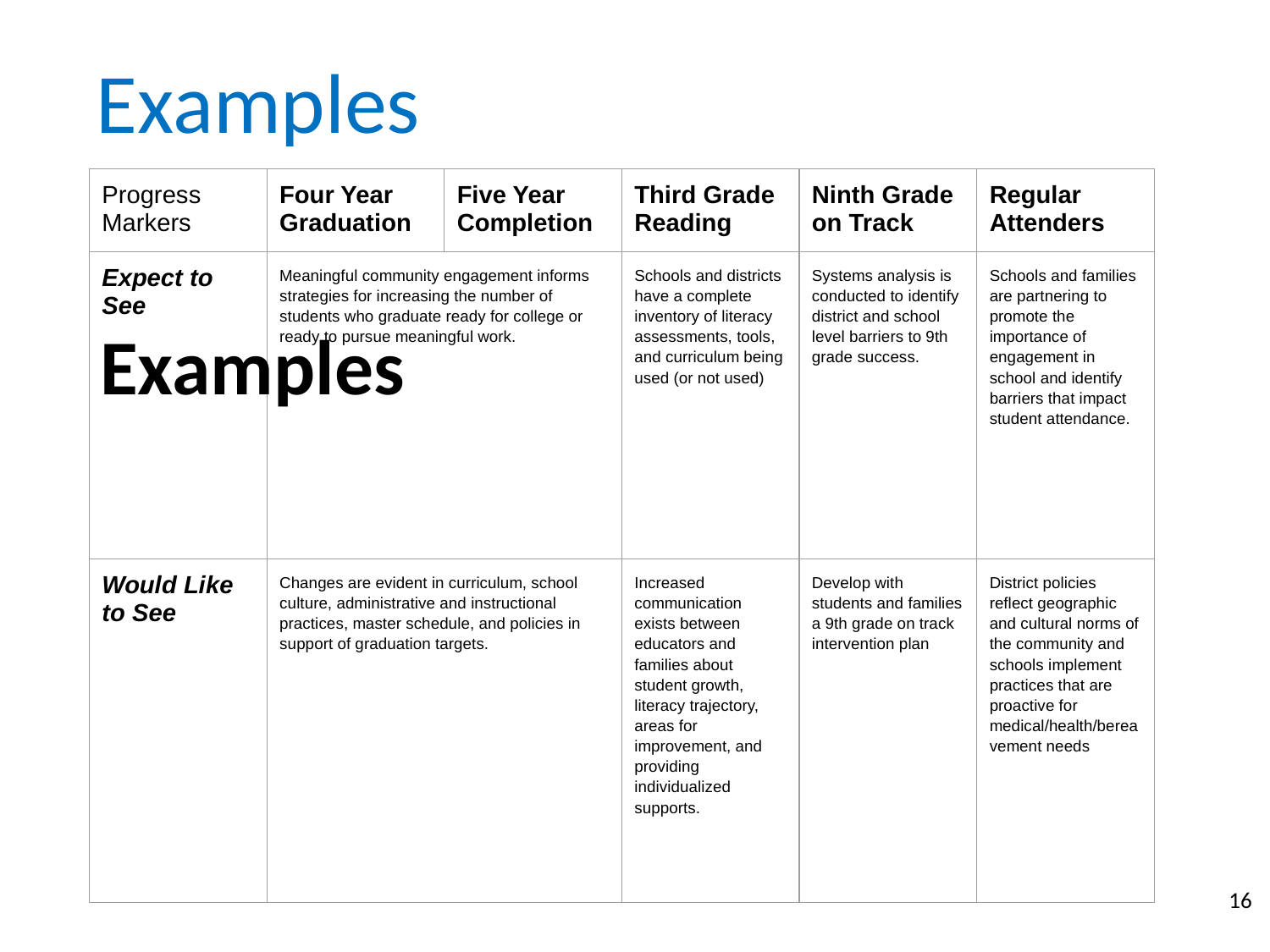

Examples
Examples
| Progress Markers | Four Year Graduation | Five Year Completion | Third Grade Reading | Ninth Grade on Track | Regular Attenders |
| --- | --- | --- | --- | --- | --- |
| Expect to See | Meaningful community engagement informs strategies for increasing the number of students who graduate ready for college or ready to pursue meaningful work. |  | Schools and districts have a complete inventory of literacy assessments, tools, and curriculum being used (or not used) | Systems analysis is conducted to identify district and school level barriers to 9th grade success. | Schools and families are partnering to promote the importance of engagement in school and identify barriers that impact student attendance. |
| Would Like to See | Changes are evident in curriculum, school culture, administrative and instructional practices, master schedule, and policies in support of graduation targets. |  | Increased communication exists between educators and families about student growth, literacy trajectory, areas for improvement, and providing individualized supports. | Develop with students and families a 9th grade on track intervention plan | District policies reflect geographic and cultural norms of the community and schools implement practices that are proactive for medical/health/bereavement needs |
16